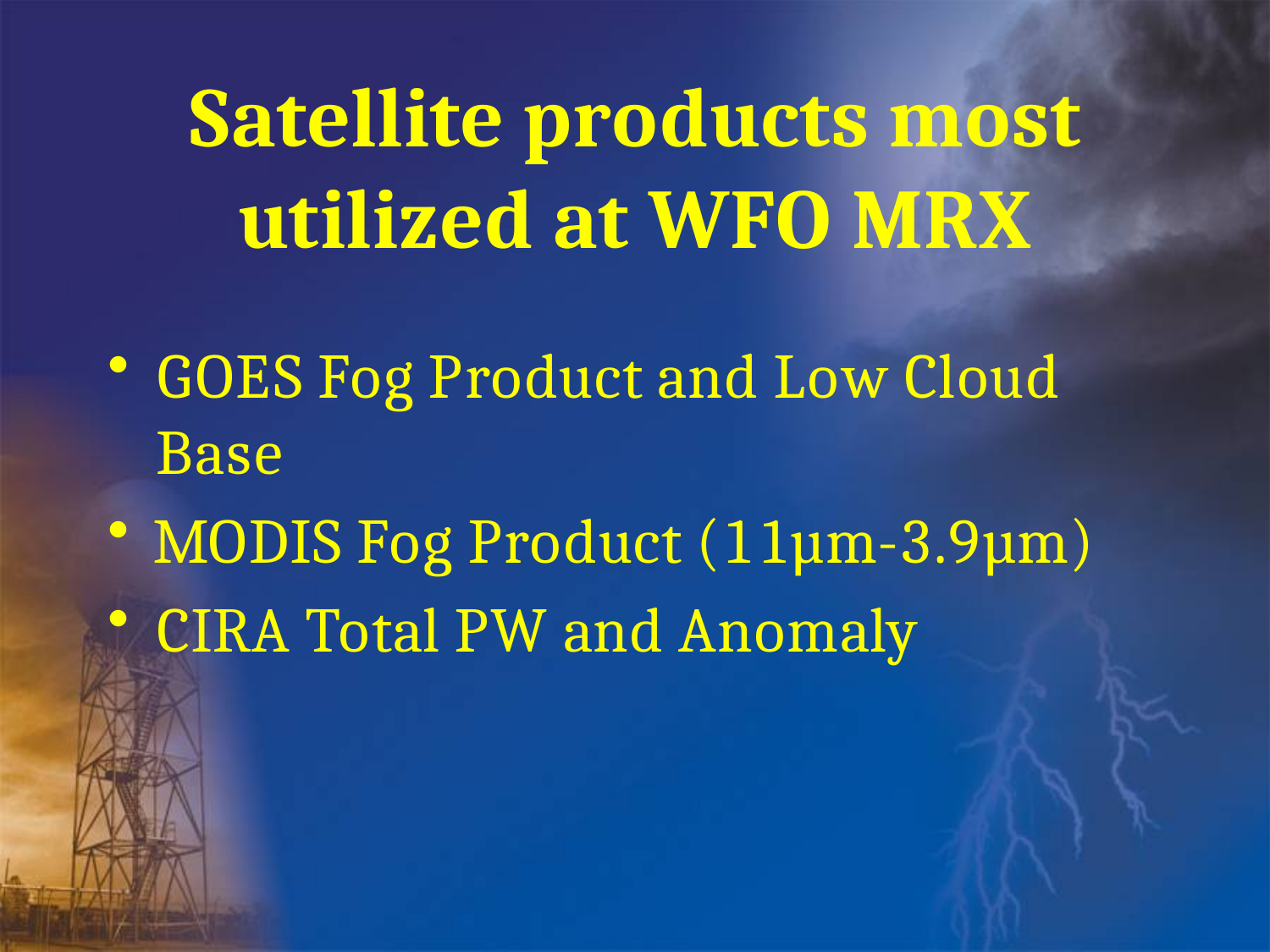

# Satellite products most utilized at WFO MRX
GOES Fog Product and Low Cloud Base
MODIS Fog Product (11µm-3.9µm)
CIRA Total PW and Anomaly